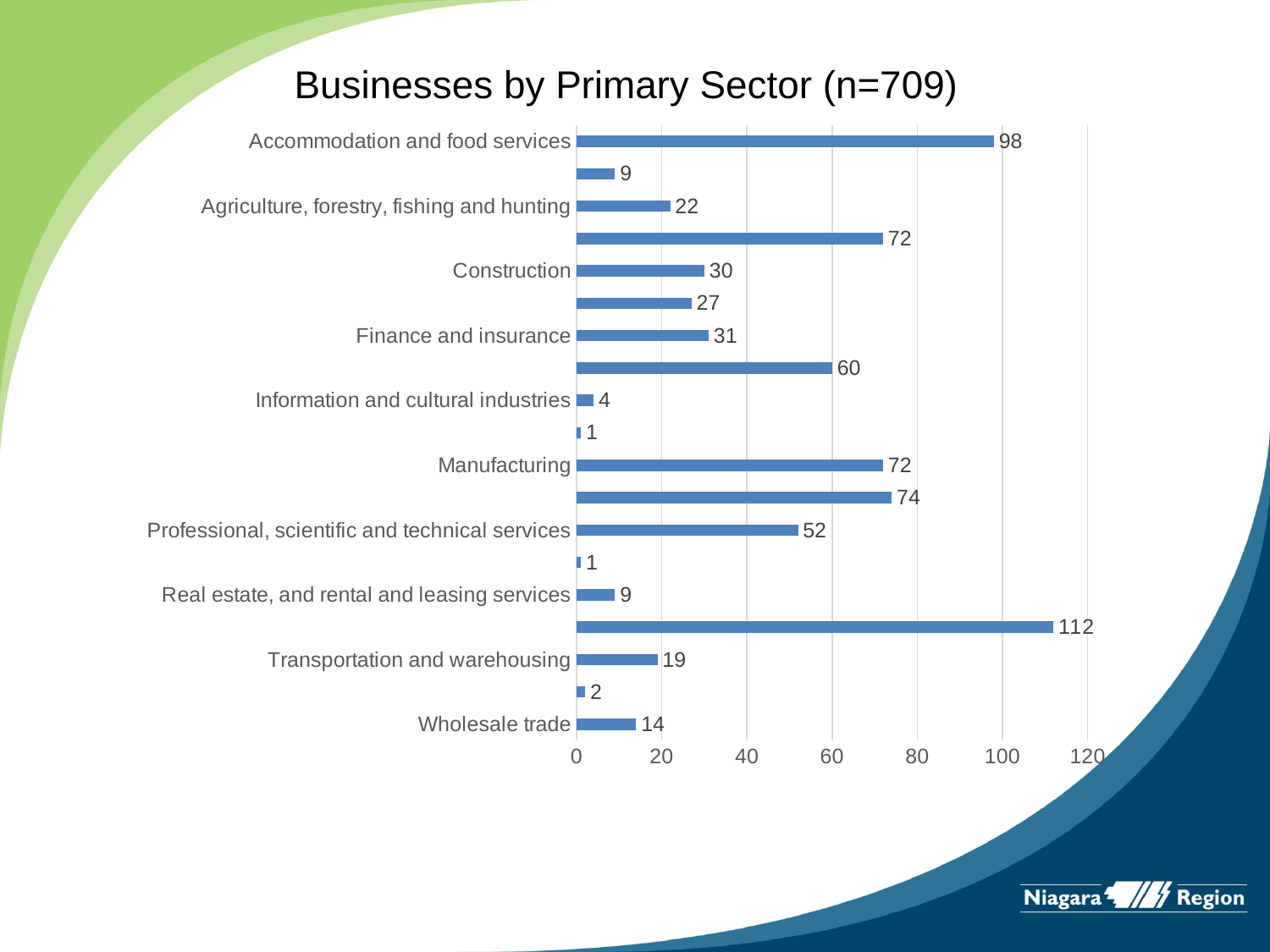

# Businesses by Primary Sector (n=709)

### Chart

| Category | Number |
|---|---|
| Wholesale trade | 14.0 |
| Utilities | 2.0 |
| Transportation and warehousing | 19.0 |
| Retail trade | 112.0 |
| Real estate, and rental and leasing services | 9.0 |
| Public administration | 1.0 |
| Professional, scientific and technical services | 52.0 |
| Other services (except public administration) | 74.0 |
| Manufacturing | 72.0 |
| Management of companies and enterprises | 1.0 |
| Information and cultural industries | 4.0 |
| Health care and social assistance | 60.0 |
| Finance and insurance | 31.0 |
| Educational services | 27.0 |
| Construction | 30.0 |
| Arts, entertainment and recreation | 72.0 |
| Agriculture, forestry, fishing and hunting | 22.0 |
| Admin/support, waste management, remediation | 9.0 |
| Accommodation and food services | 98.0 |